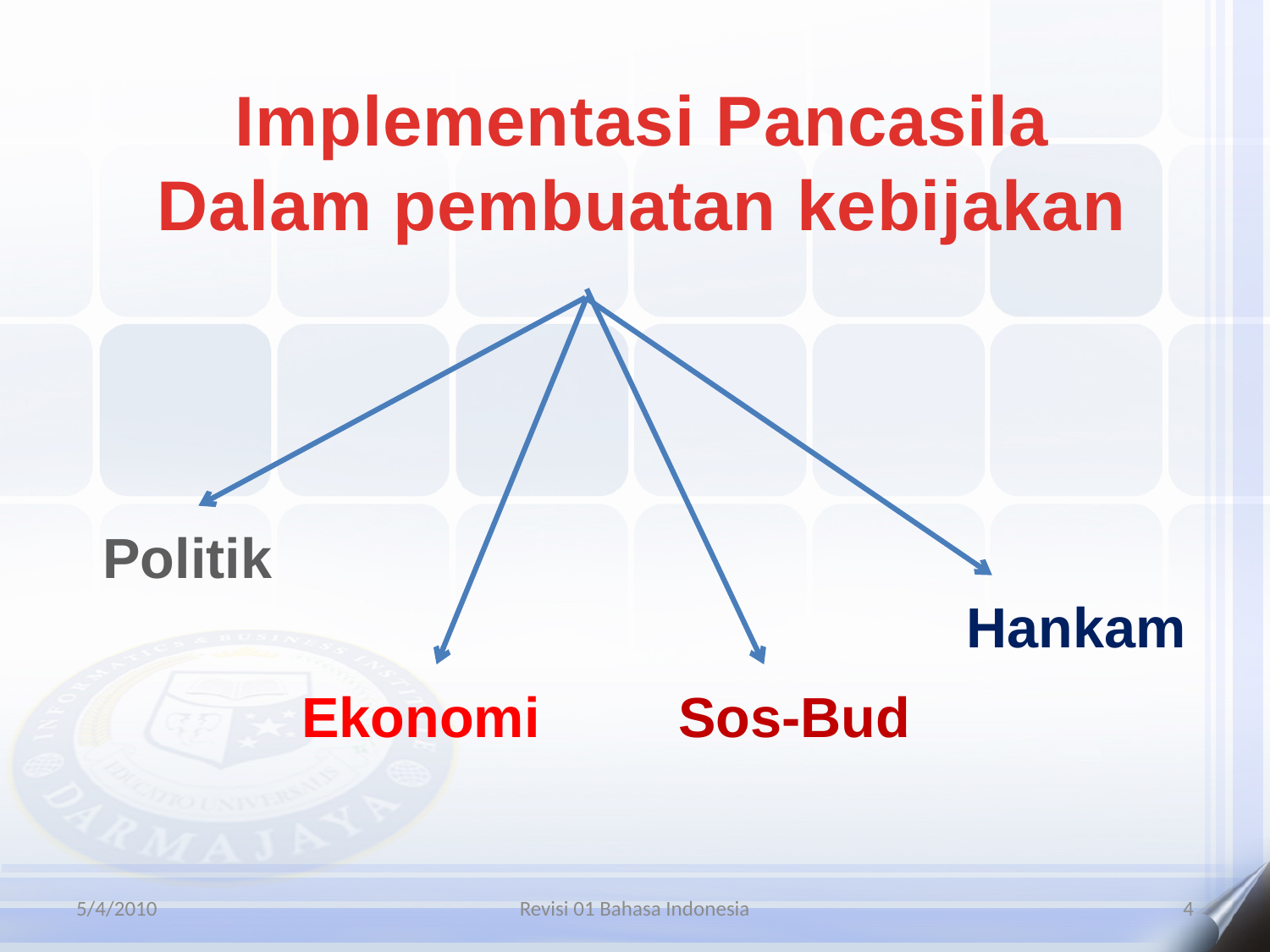

Implementasi Pancasila
Dalam pembuatan kebijakan
Politik
Hankam
Ekonomi
Sos-Bud
5/4/2010
Revisi 01 Bahasa Indonesia
4